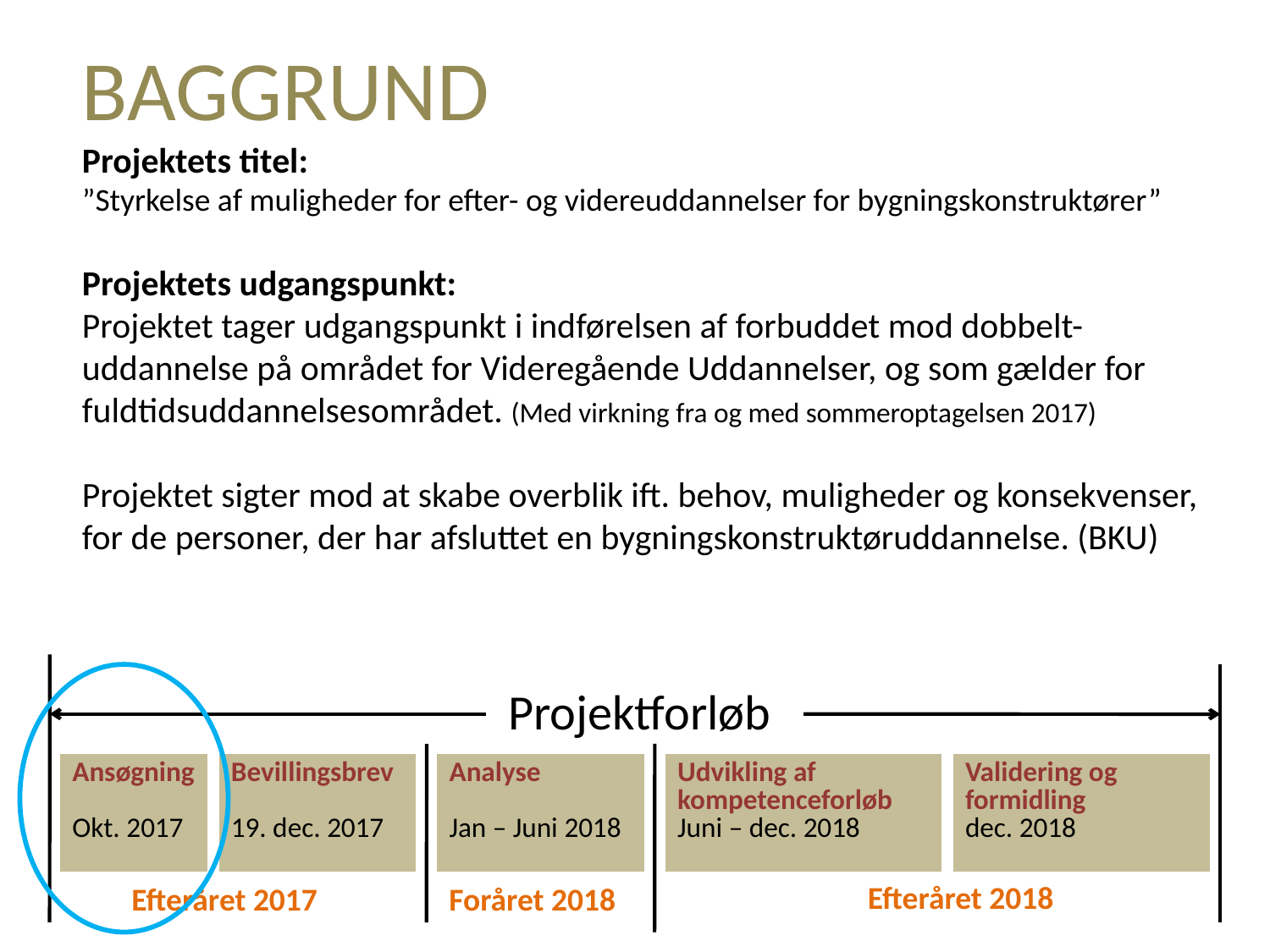

BAGGRUND
Projektets titel:
”Styrkelse af muligheder for efter- og videreuddannelser for bygningskonstruktører”

Projektets udgangspunkt:
Projektet tager udgangspunkt i indførelsen af forbuddet mod dobbelt-uddannelse på området for Videregående Uddannelser, og som gælder for fuldtidsuddannelsesområdet. (Med virkning fra og med sommeroptagelsen 2017)

Projektet sigter mod at skabe overblik ift. behov, muligheder og konsekvenser, for de personer, der har afsluttet en bygningskonstruktøruddannelse. (BKU)

Projektforløb
| Ansøgning Okt. 2017 |
| --- |
| Bevillingsbrev 19. dec. 2017 |
| --- |
| Analyse Jan – Juni 2018 |
| --- |
| Udvikling af kompetenceforløb Juni – dec. 2018 |
| --- |
| Validering og formidling dec. 2018 |
| --- |
Efteråret 2018
Efteråret 2017
Foråret 2018